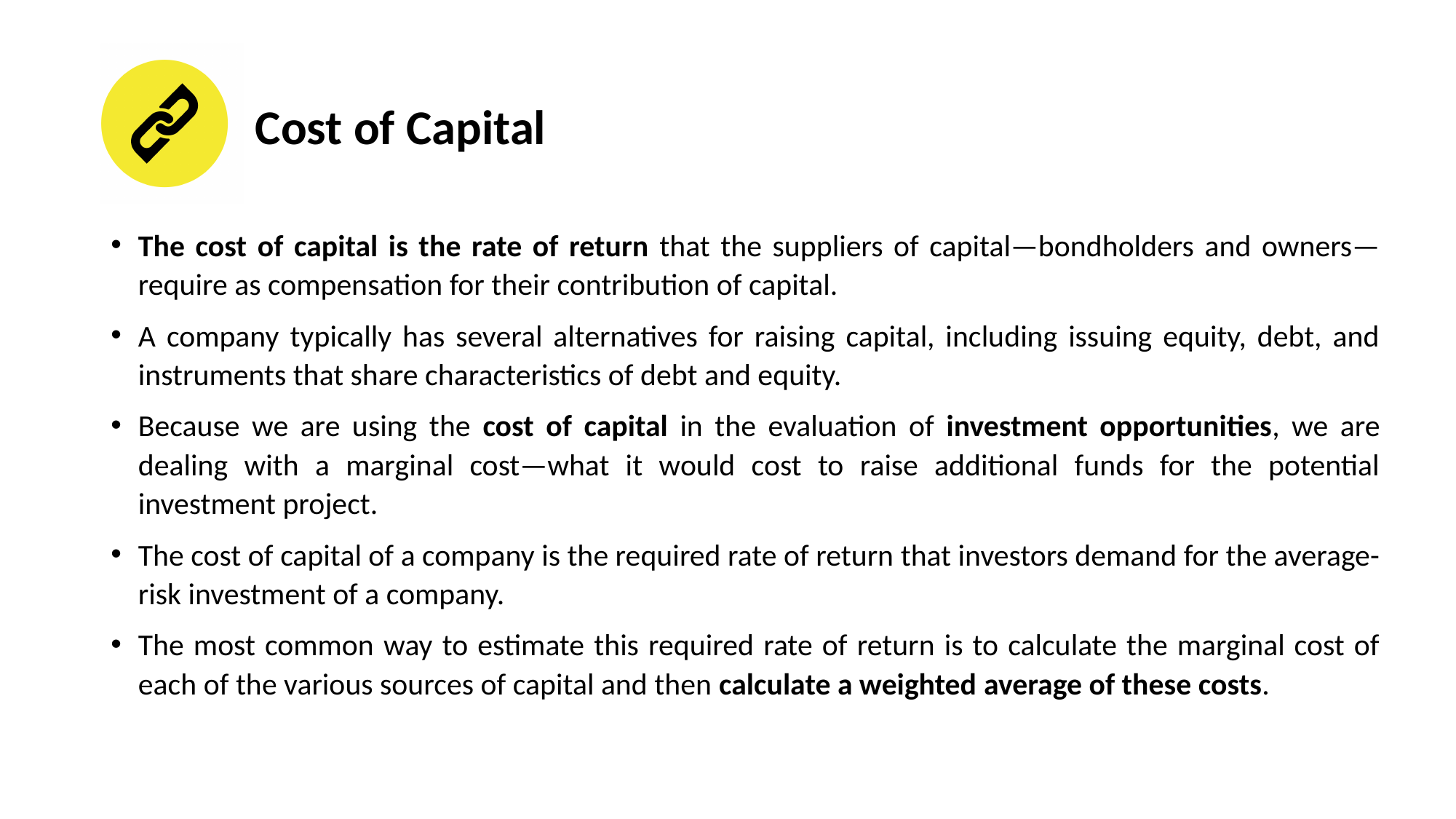

# Cost of Capital
The cost of capital is the rate of return that the suppliers of capital—bondholders and owners—require as compensation for their contribution of capital.
A company typically has several alternatives for raising capital, including issuing equity, debt, and instruments that share characteristics of debt and equity.
Because we are using the cost of capital in the evaluation of investment opportunities, we are dealing with a marginal cost—what it would cost to raise additional funds for the potential investment project.
The cost of capital of a company is the required rate of return that investors demand for the average-risk investment of a company.
The most common way to estimate this required rate of return is to calculate the marginal cost of each of the various sources of capital and then calculate a weighted average of these costs.